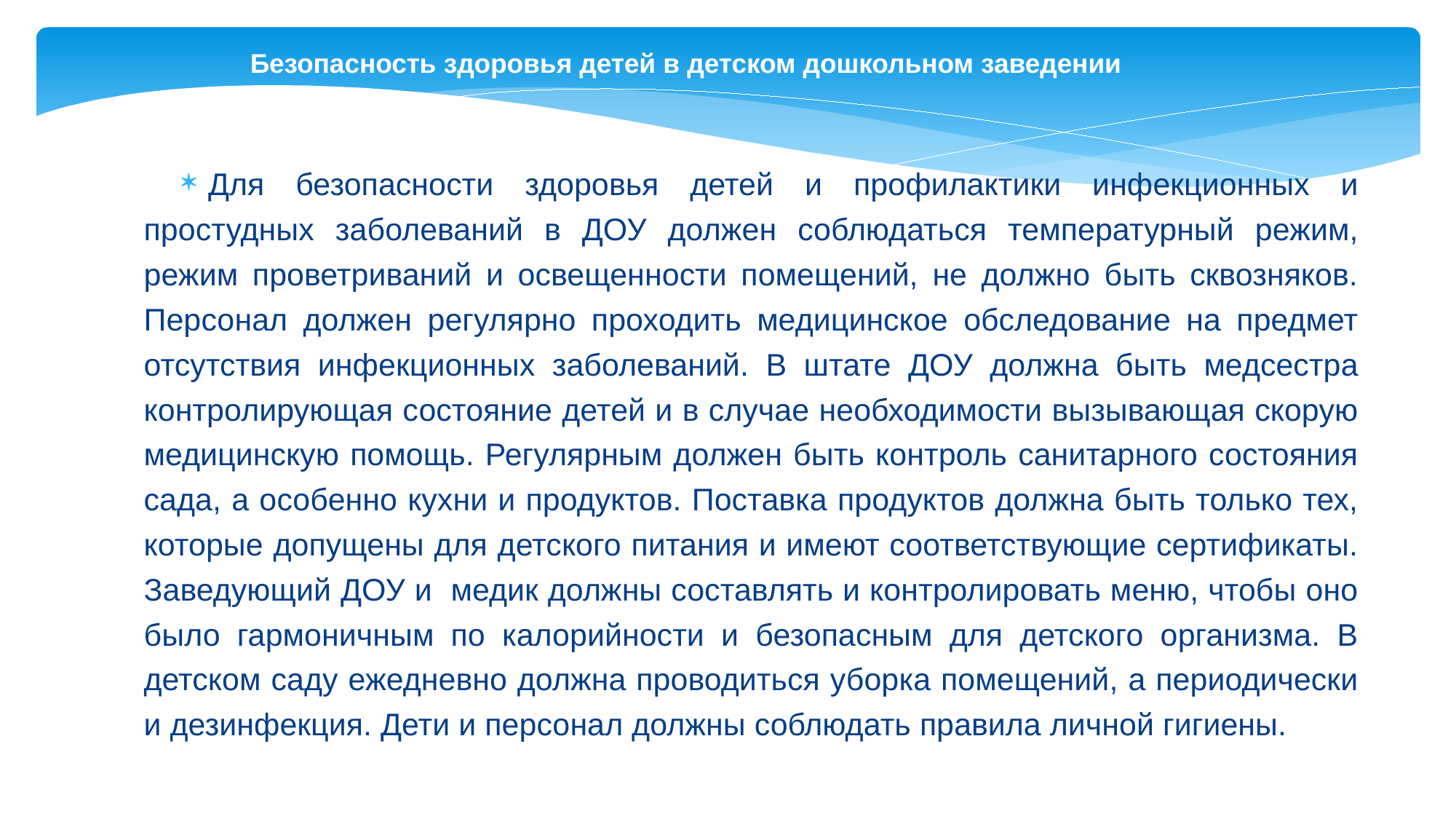

Безопасность здоровья детей в детском дошкольном заведении
Для безопасности здоровья детей и профилактики инфекционных и простудных заболеваний в ДОУ должен соблюдаться температурный режим, режим проветриваний и освещенности помещений, не должно быть сквозняков. Персонал должен регулярно проходить медицинское обследование на предмет отсутствия инфекционных заболеваний. В штате ДОУ должна быть медсестра контролирующая состояние детей и в случае необходимости вызывающая скорую медицинскую помощь. Регулярным должен быть контроль санитарного состояния сада, а особенно кухни и продуктов. Поставка продуктов должна быть только тех, которые допущены для детского питания и имеют соответствующие сертификаты. Заведующий ДОУ и  медик должны составлять и контролировать меню, чтобы оно было гармоничным по калорийности и безопасным для детского организма. В детском саду ежедневно должна проводиться уборка помещений, а периодически и дезинфекция. Дети и персонал должны соблюдать правила личной гигиены.